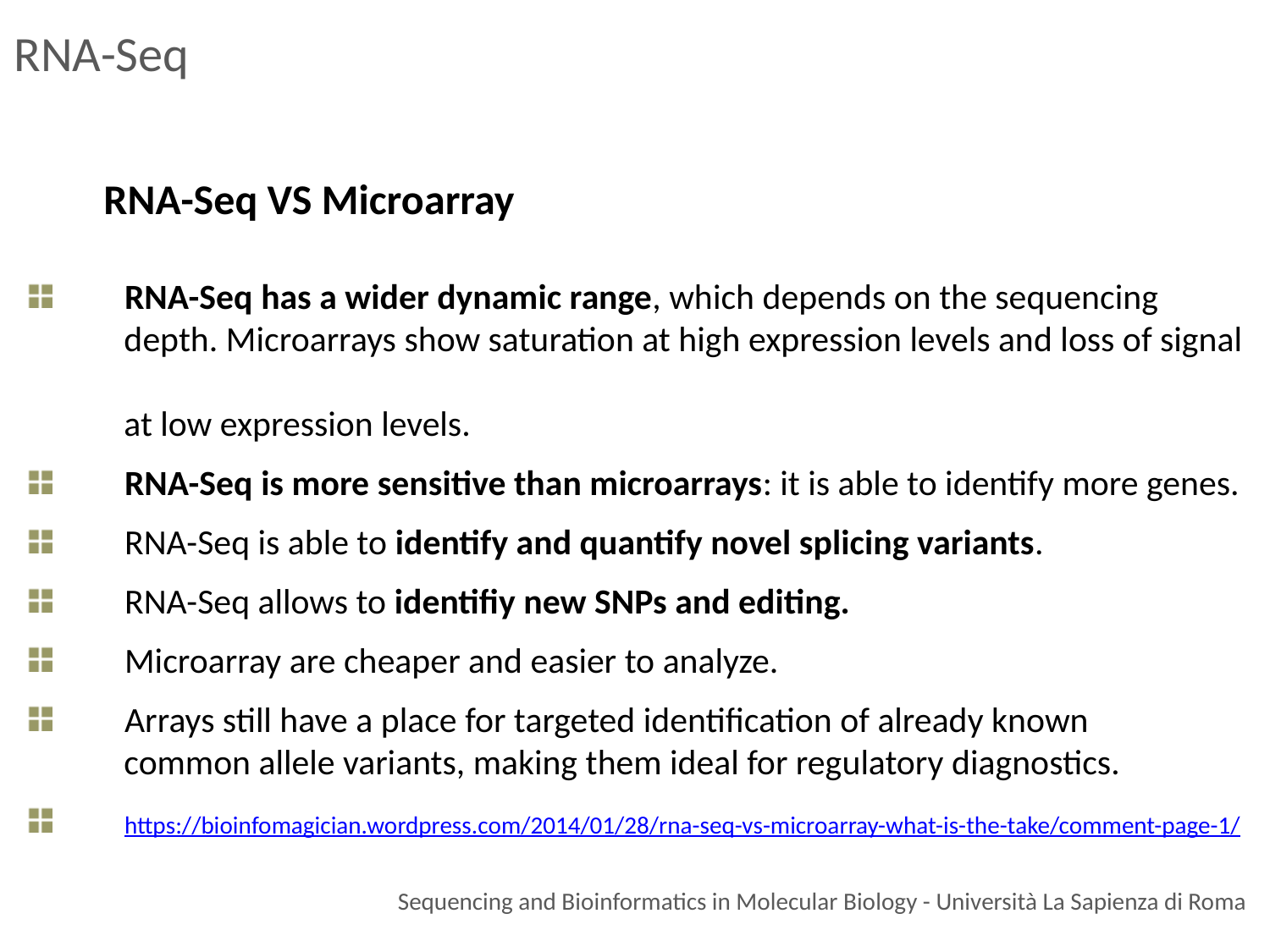

RNA-Seq
        RNA-Seq VS Microarray

         RNA-Seq has a wider dynamic range, which depends on the sequencing
            depth. Microarrays show saturation at high expression levels and loss of signal
            at low expression levels.

         RNA-Seq is more sensitive than microarrays: it is able to identify more genes.

         RNA-Seq is able to identify and quantify novel splicing variants.

         RNA-Seq allows to identifiy new SNPs and editing.

         Microarray are cheaper and easier to analyze.

         Arrays still have a place for targeted identification of already known
            common allele variants, making them ideal for regulatory diagnostics.

         https://bioinfomagician.wordpress.com/2014/01/28/rna-seq-vs-microarray-what-is-the-take/comment-page-1/

Sequencing and Bioinformatics in Molecular Biology - Università La Sapienza di Roma